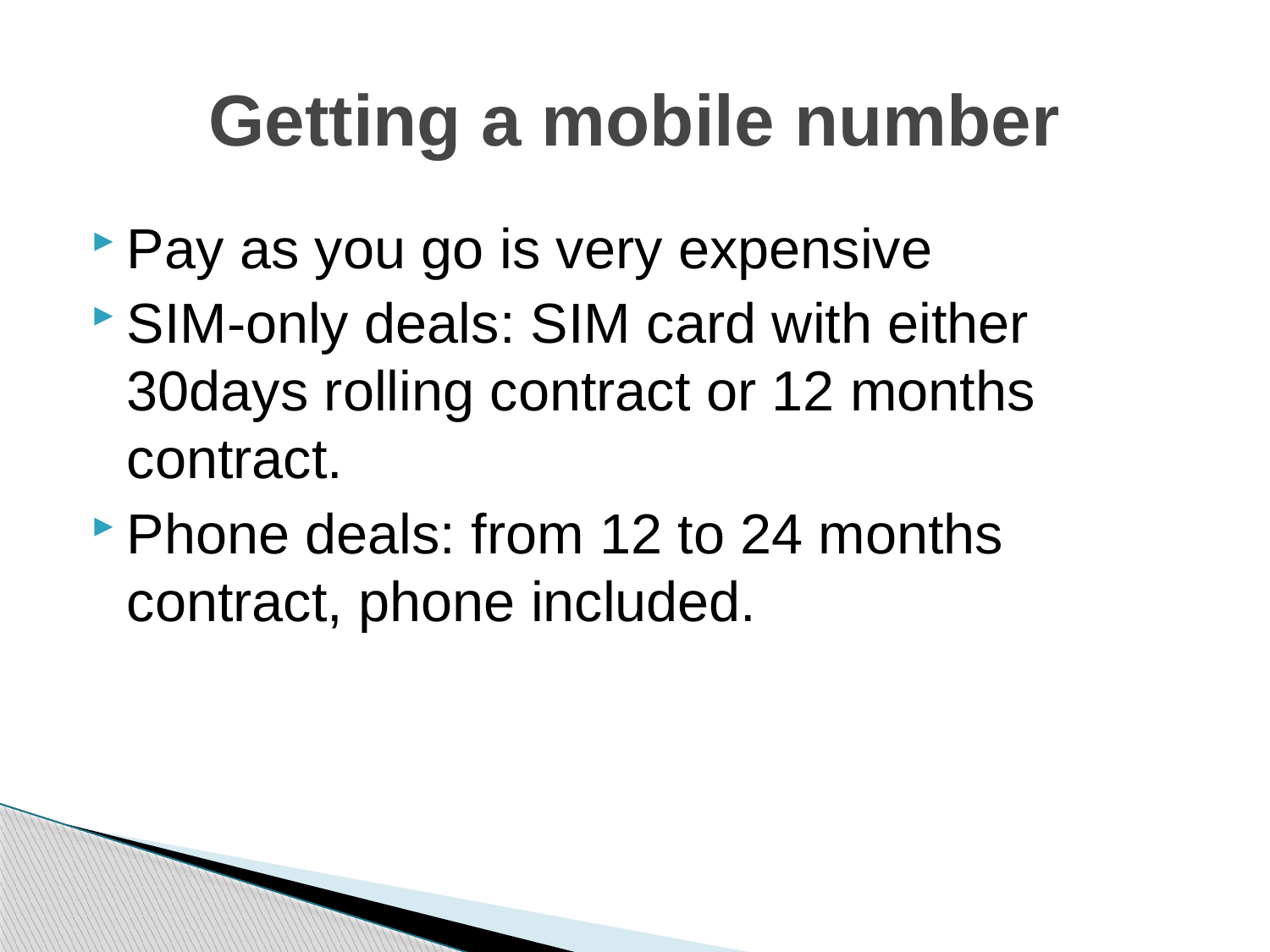

# Getting a mobile number
Pay as you go is very expensive
SIM-only deals: SIM card with either 30days rolling contract or 12 months contract.
Phone deals: from 12 to 24 months contract, phone included.